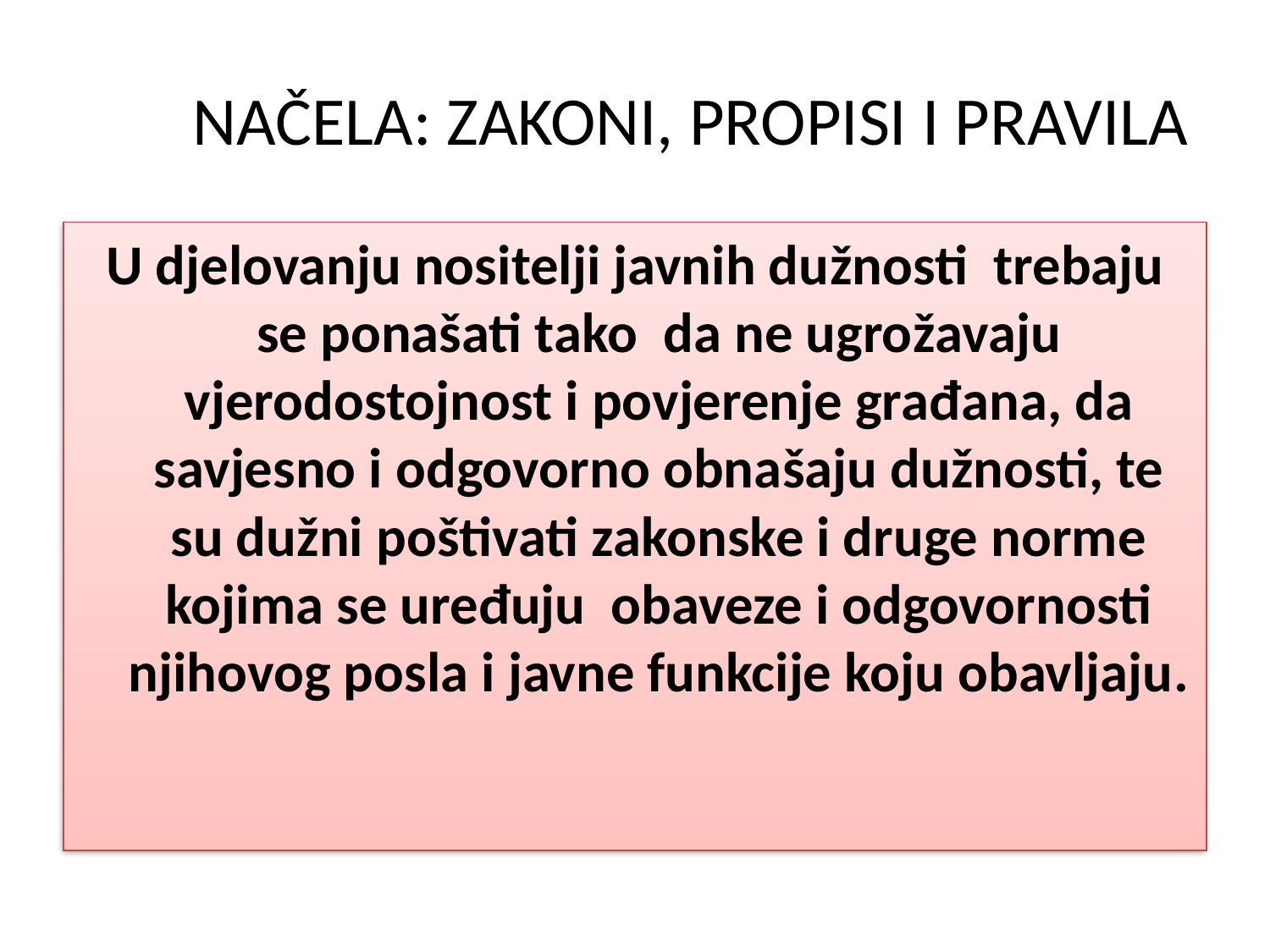

# NAČELA: ZAKONI, PROPISI I PRAVILA
U djelovanju nositelji javnih dužnosti  trebaju se ponašati tako  da ne ugrožavaju vjerodostojnost i povjerenje građana, da savjesno i odgovorno obnašaju dužnosti, te su dužni poštivati zakonske i druge norme kojima se uređuju  obaveze i odgovornosti njihovog posla i javne funkcije koju obavljaju.